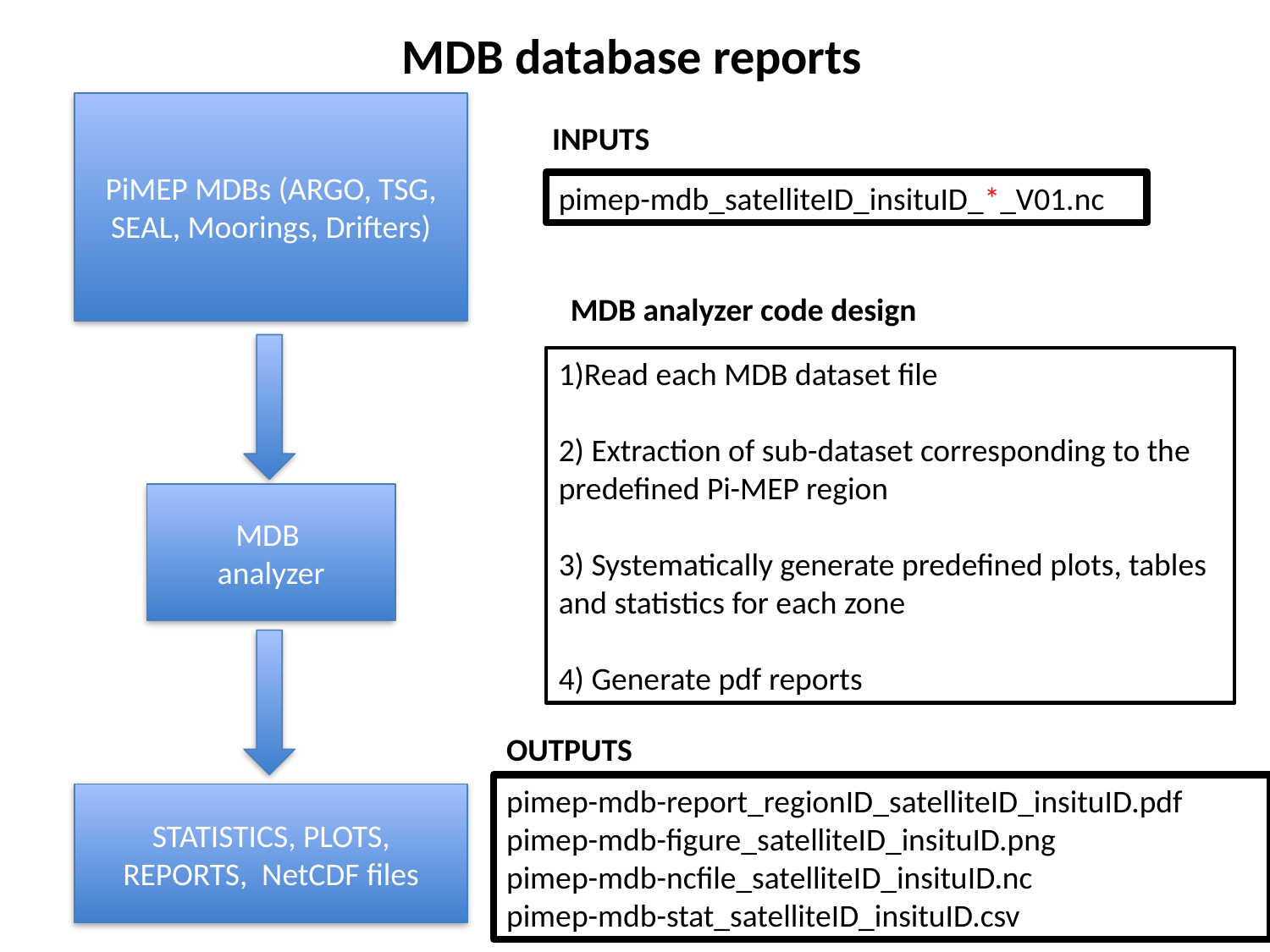

MDB database reports
PiMEP MDBs (ARGO, TSG, SEAL, Moorings, Drifters)
INPUTS
pimep-mdb_satelliteID_insituID_*_V01.nc
MDB analyzer code design

1)Read each MDB dataset file

2) Extraction of sub-dataset corresponding to the predefined Pi-MEP region

3) Systematically generate predefined plots, tables and statistics for each zone

4) Generate pdf reports
MDB
analyzer

OUTPUTS
pimep-mdb-report_regionID_satelliteID_insituID.pdf
pimep-mdb-figure_satelliteID_insituID.png
pimep-mdb-ncfile_satelliteID_insituID.nc
pimep-mdb-stat_satelliteID_insituID.csv
STATISTICS, PLOTS, REPORTS,  NetCDF files